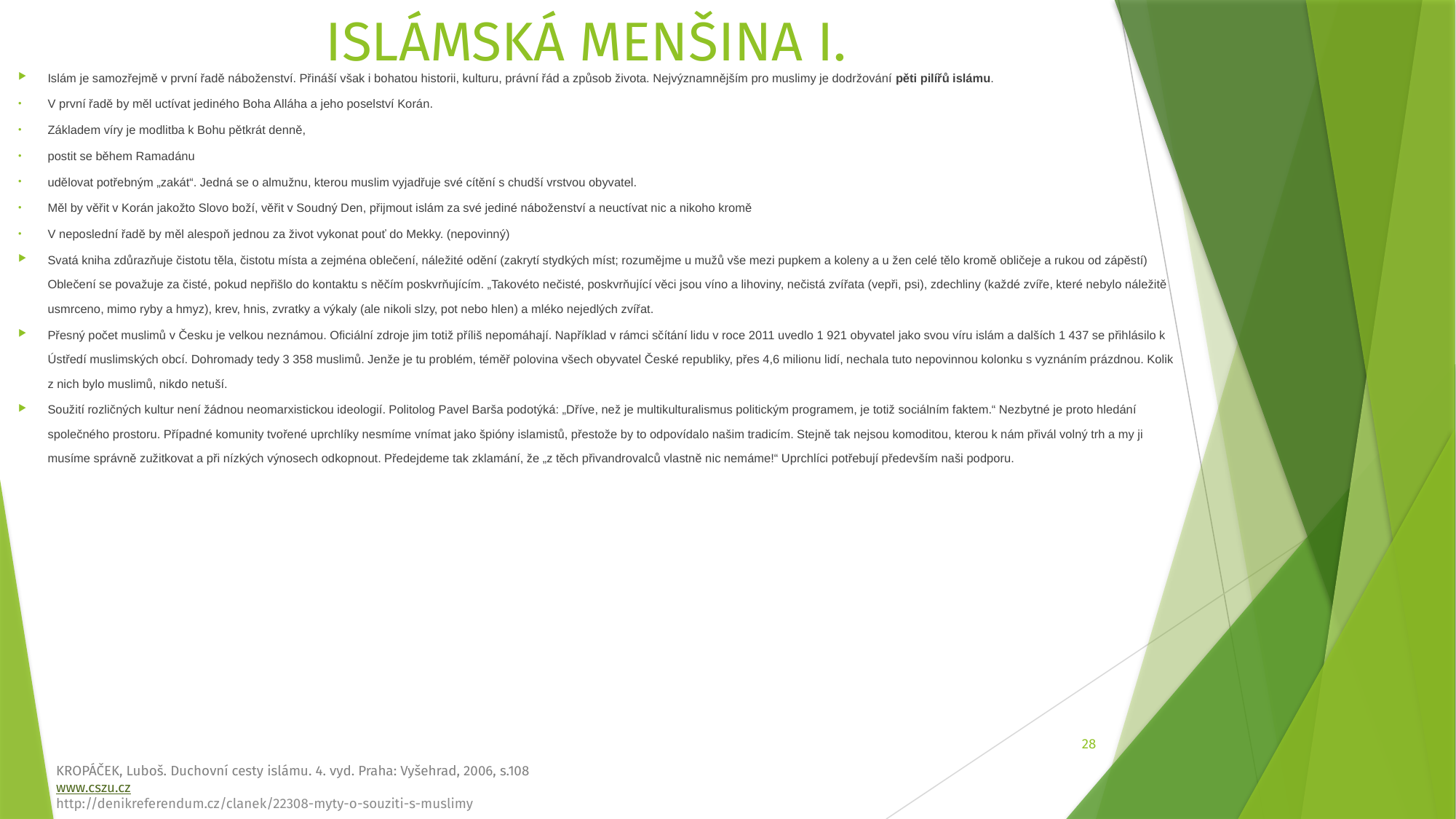

# ISLÁMSKÁ MENŠINA I.
Islám je samozřejmě v první řadě náboženství. Přináší však i bohatou historii, kulturu, právní řád a způsob života. Nejvýznamnějším pro muslimy je dodržování pěti pilířů islámu.
V první řadě by měl uctívat jediného Boha Alláha a jeho poselství Korán.
Základem víry je modlitba k Bohu pětkrát denně,
postit se během Ramadánu
udělovat potřebným „zakát“. Jedná se o almužnu, kterou muslim vyjadřuje své cítění s chudší vrstvou obyvatel.
Měl by věřit v Korán jakožto Slovo boží, věřit v Soudný Den, přijmout islám za své jediné náboženství a neuctívat nic a nikoho kromě
V neposlední řadě by měl alespoň jednou za život vykonat pouť do Mekky. (nepovinný)
Svatá kniha zdůrazňuje čistotu těla, čistotu místa a zejména oblečení, náležité odění (zakrytí stydkých míst; rozumějme u mužů vše mezi pupkem a koleny a u žen celé tělo kromě obličeje a rukou od zápěstí) Oblečení se považuje za čisté, pokud nepřišlo do kontaktu s něčím poskvrňujícím. „Takovéto nečisté, poskvrňující věci jsou víno a lihoviny, nečistá zvířata (vepři, psi), zdechliny (každé zvíře, které nebylo náležitě usmrceno, mimo ryby a hmyz), krev, hnis, zvratky a výkaly (ale nikoli slzy, pot nebo hlen) a mléko nejedlých zvířat.
Přesný počet muslimů v Česku je velkou neznámou. Oficiální zdroje jim totiž příliš nepomáhají. Například v rámci sčítání lidu v roce 2011 uvedlo 1 921 obyvatel jako svou víru islám a dalších 1 437 se přihlásilo k Ústředí muslimských obcí. Dohromady tedy 3 358 muslimů. Jenže je tu problém, téměř polovina všech obyvatel České republiky, přes 4,6 milionu lidí, nechala tuto nepovinnou kolonku s vyznáním prázdnou. Kolik z nich bylo muslimů, nikdo netuší.
Soužití rozličných kultur není žádnou neomarxistickou ideologií. Politolog Pavel Barša podotýká: „Dříve, než je multikulturalismus politickým programem, je totiž sociálním faktem.“ Nezbytné je proto hledání společného prostoru. Případné komunity tvořené uprchlíky nesmíme vnímat jako špióny islamistů, přestože by to odpovídalo našim tradicím. Stejně tak nejsou komoditou, kterou k nám přivál volný trh a my ji musíme správně zužitkovat a při nízkých výnosech odkopnout. Předejdeme tak zklamání, že „z těch přivandrovalců vlastně nic nemáme!“ Uprchlíci potřebují především naši podporu.

28
KROPÁČEK, Luboš. Duchovní cesty islámu. 4. vyd. Praha: Vyšehrad, 2006, s.108
www.cszu.cz
http://denikreferendum.cz/clanek/22308-myty-o-souziti-s-muslimy